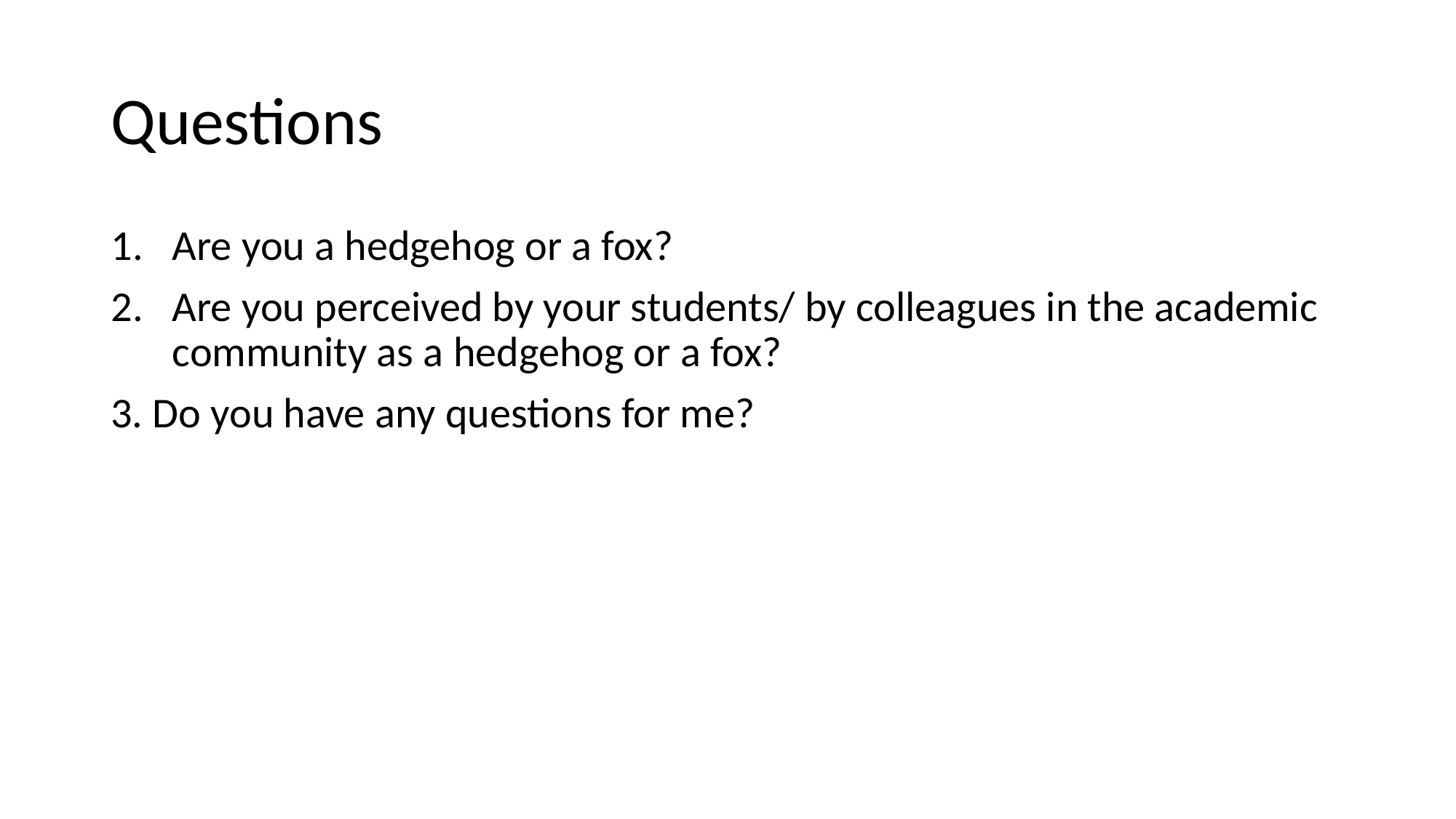

# Questions
Are you a hedgehog or a fox?
Are you perceived by your students/ by colleagues in the academic community as a hedgehog or a fox?
3. Do you have any questions for me?